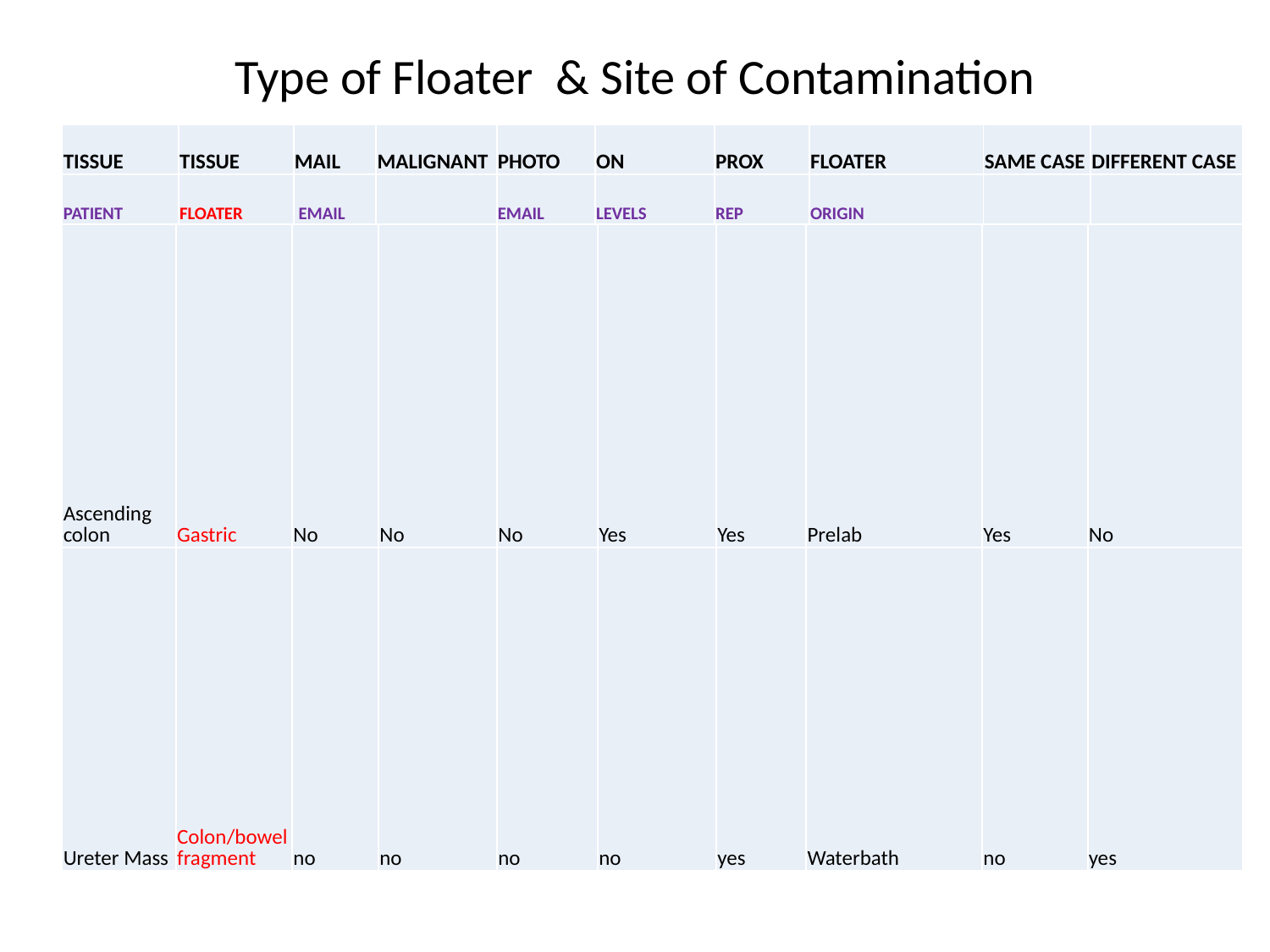

# Type of Floater  & Site of Contamination
| TISSUE | TISSUE | MAIL | MALIGNANT | PHOTO | ON | PROX | FLOATER | SAME CASE | DIFFERENT CASE |
| --- | --- | --- | --- | --- | --- | --- | --- | --- | --- |
| PATIENT | FLOATER | EMAIL |  | EMAIL | LEVELS | REP | ORIGIN |  |  |
| Ascending colon | Gastric | No | No | No | Yes | Yes | Prelab | Yes | No |
| --- | --- | --- | --- | --- | --- | --- | --- | --- | --- |
| Ureter Mass | Colon/bowel fragment | no | no | no | no | yes | Waterbath | no | yes |